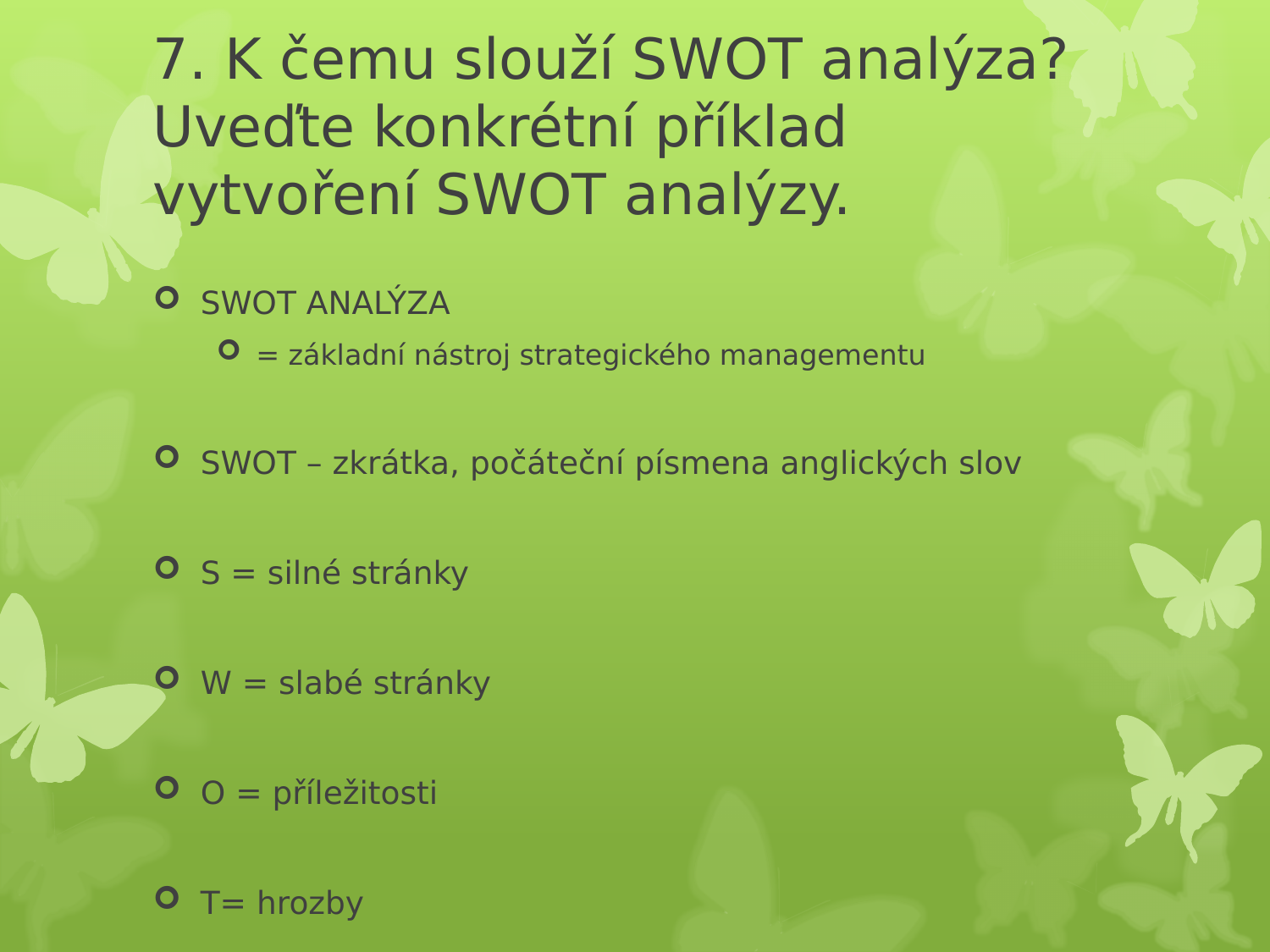

# 7. K čemu slouží SWOT analýza? Uveďte konkrétní příklad vytvoření SWOT analýzy.
SWOT ANALÝZA
= základní nástroj strategického managementu

SWOT – zkrátka, počáteční písmena anglických slov

S = silné stránky

W = slabé stránky

O = příležitosti

T= hrozby